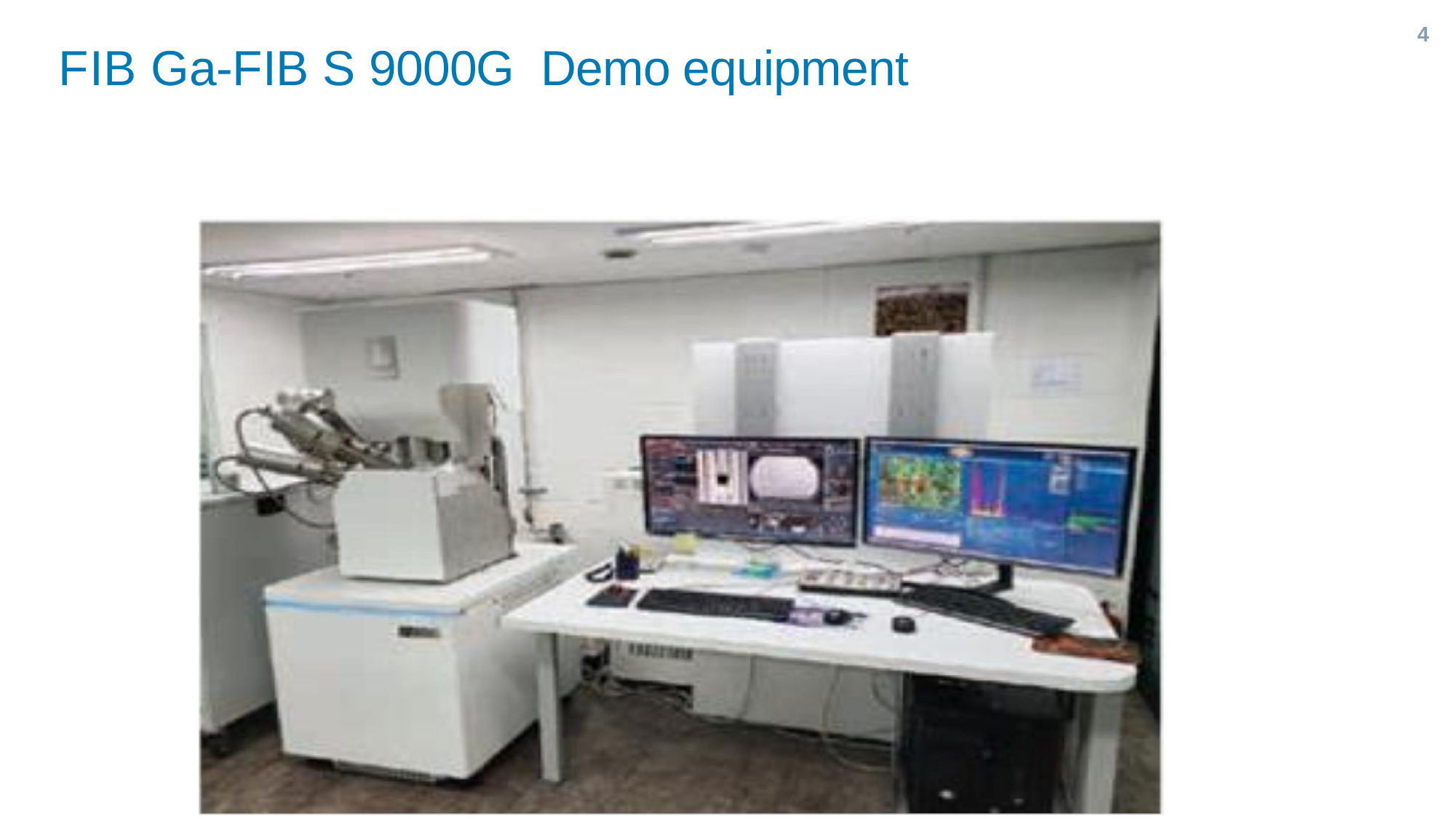

4
FIB Ga-FIB S 9000G  Demo equipment